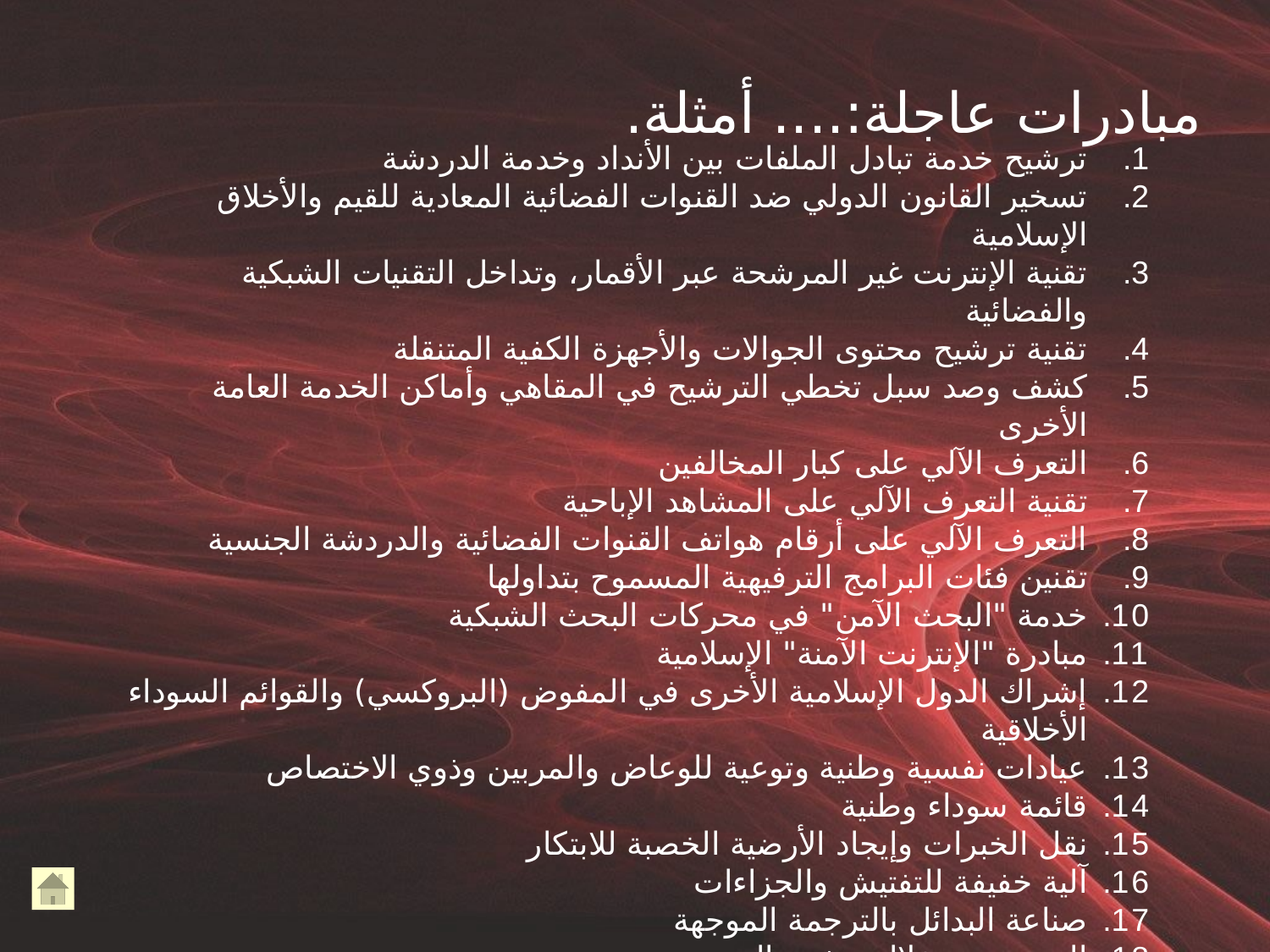

# مبادرات عاجلة:.... أمثلة.
ترشيح خدمة تبادل الملفات بين الأنداد وخدمة الدردشة
تسخير القانون الدولي ضد القنوات الفضائية المعادية للقيم والأخلاق الإسلامية
تقنية الإنترنت غير المرشحة عبر الأقمار، وتداخل التقنيات الشبكية والفضائية
تقنية ترشيح محتوى الجوالات والأجهزة الكفية المتنقلة
كشف وصد سبل تخطي الترشيح في المقاهي وأماكن الخدمة العامة الأخرى
التعرف الآلي على كبار المخالفين
تقنية التعرف الآلي على المشاهد الإباحية
التعرف الآلي على أرقام هواتف القنوات الفضائية والدردشة الجنسية
تقنين فئات البرامج الترفيهية المسموح بتداولها
خدمة "البحث الآمن" في محركات البحث الشبكية
مبادرة "الإنترنت الآمنة" الإسلامية
إشراك الدول الإسلامية الأخرى في المفوض (البروكسي) والقوائم السوداء الأخلاقية
عيادات نفسية وطنية وتوعية للوعاض والمربين وذوي الاختصاص
قائمة سوداء وطنية
نقل الخبرات وإيجاد الأرضية الخصبة للابتكار
آلية خفيفة للتفتيش والجزاءات
صناعة البدائل بالترجمة الموجهة
التوعية من خلال صفحة الحجب
فرقة تتبع الجرائم الأخلاقية
برنامج توعوي مستديم للأطفال وأولياء الأمور والمربين
حوافز مالية للأفراد والمؤسسات الحكومية المبدعة